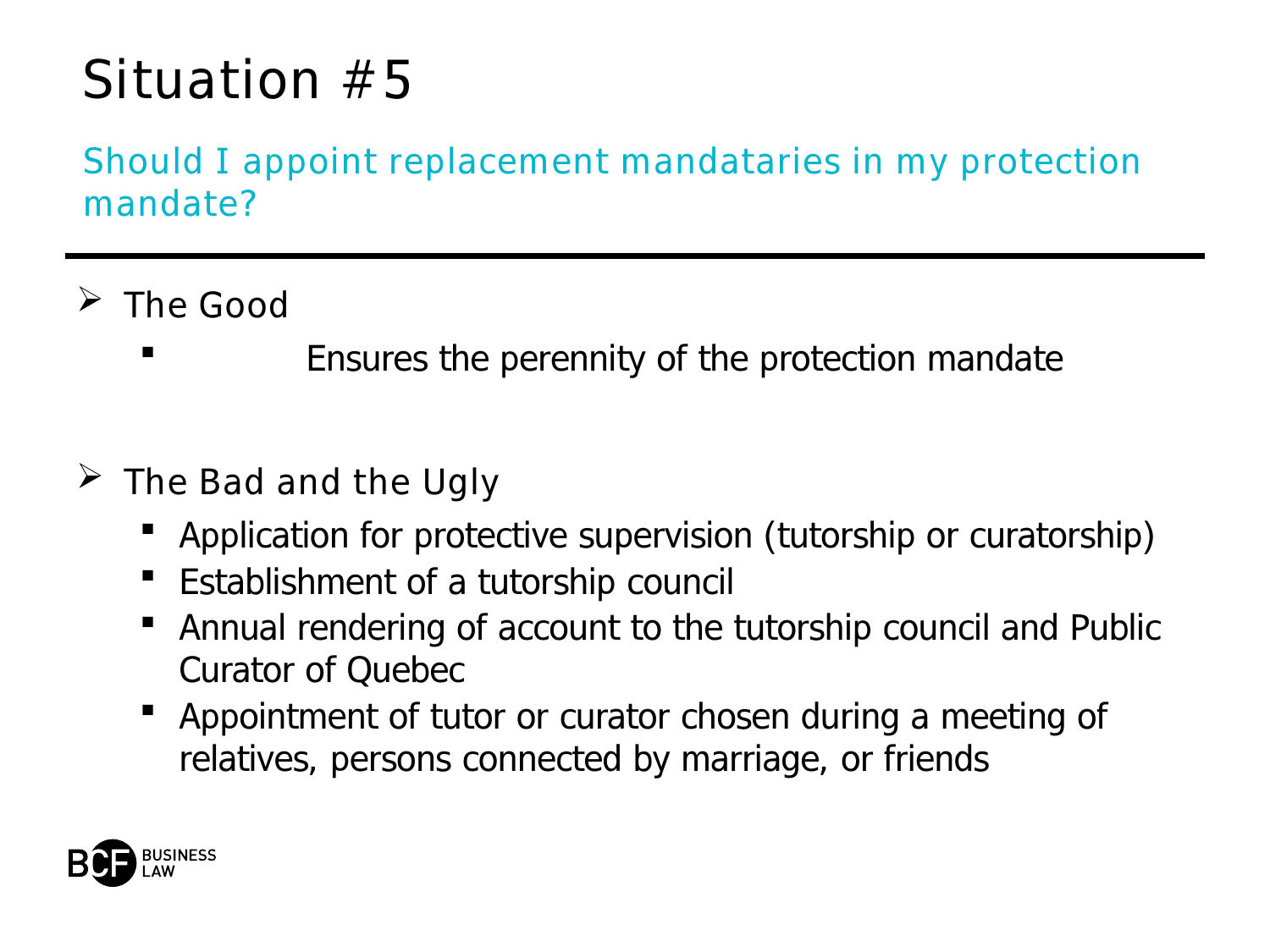

# Situation #5
Should I appoint replacement mandataries in my protection mandate?
The Good
	Ensures the perennity of the protection mandate

The Bad and the Ugly
Application for protective supervision (tutorship or curatorship)
Establishment of a tutorship council
Annual rendering of account to the tutorship council and Public Curator of Quebec
Appointment of tutor or curator chosen during a meeting of relatives, persons connected by marriage, or friends